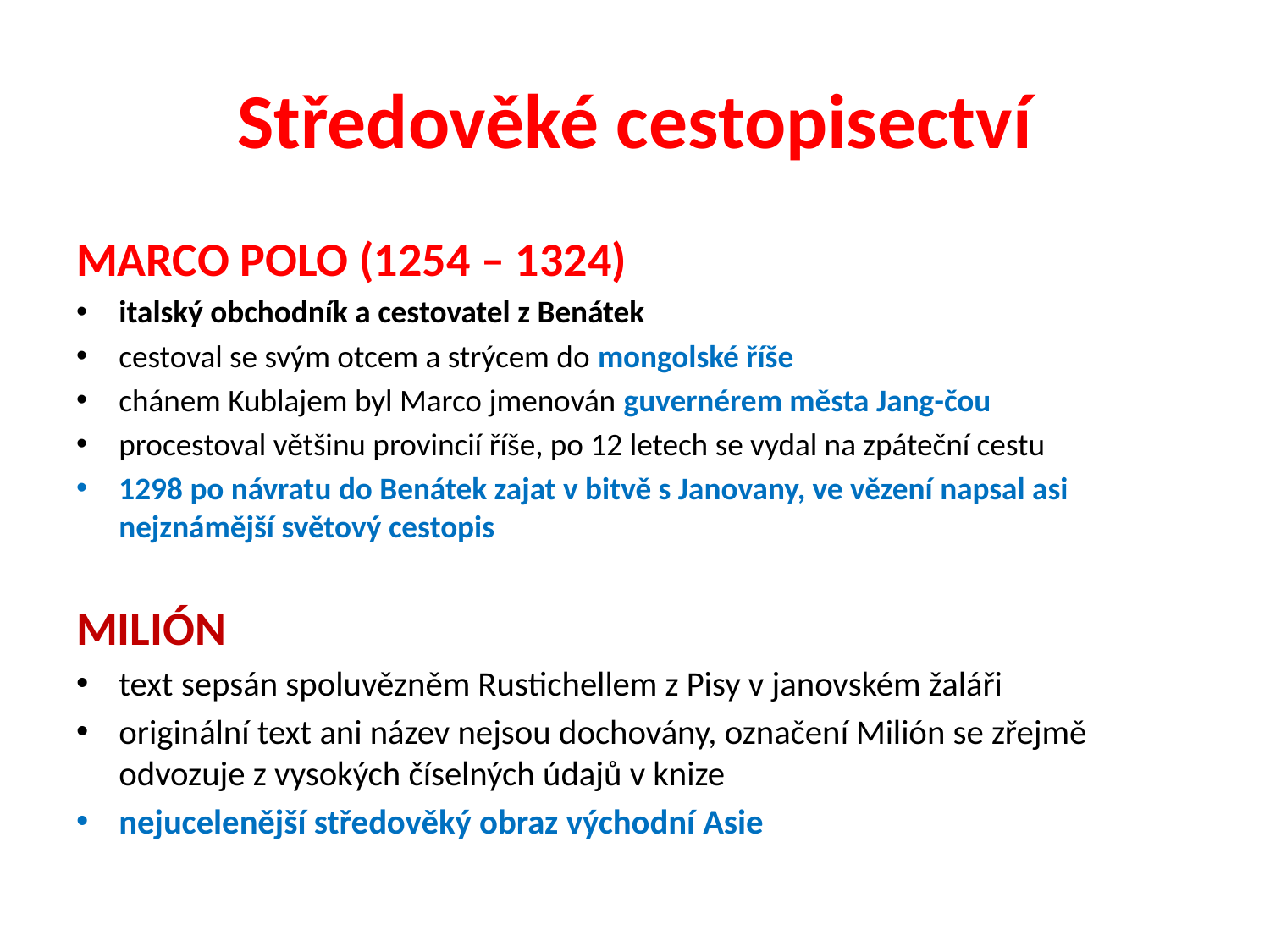

# Středověké cestopisectví
MARCO POLO (1254 – 1324)
italský obchodník a cestovatel z Benátek
cestoval se svým otcem a strýcem do mongolské říše
chánem Kublajem byl Marco jmenován guvernérem města Jang-čou
procestoval většinu provincií říše, po 12 letech se vydal na zpáteční cestu
1298 po návratu do Benátek zajat v bitvě s Janovany, ve vězení napsal asi nejznámější světový cestopis

MILIÓN
text sepsán spoluvězněm Rustichellem z Pisy v janovském žaláři
originální text ani název nejsou dochovány, označení Milión se zřejmě odvozuje z vysokých číselných údajů v knize
nejucelenější středověký obraz východní Asie